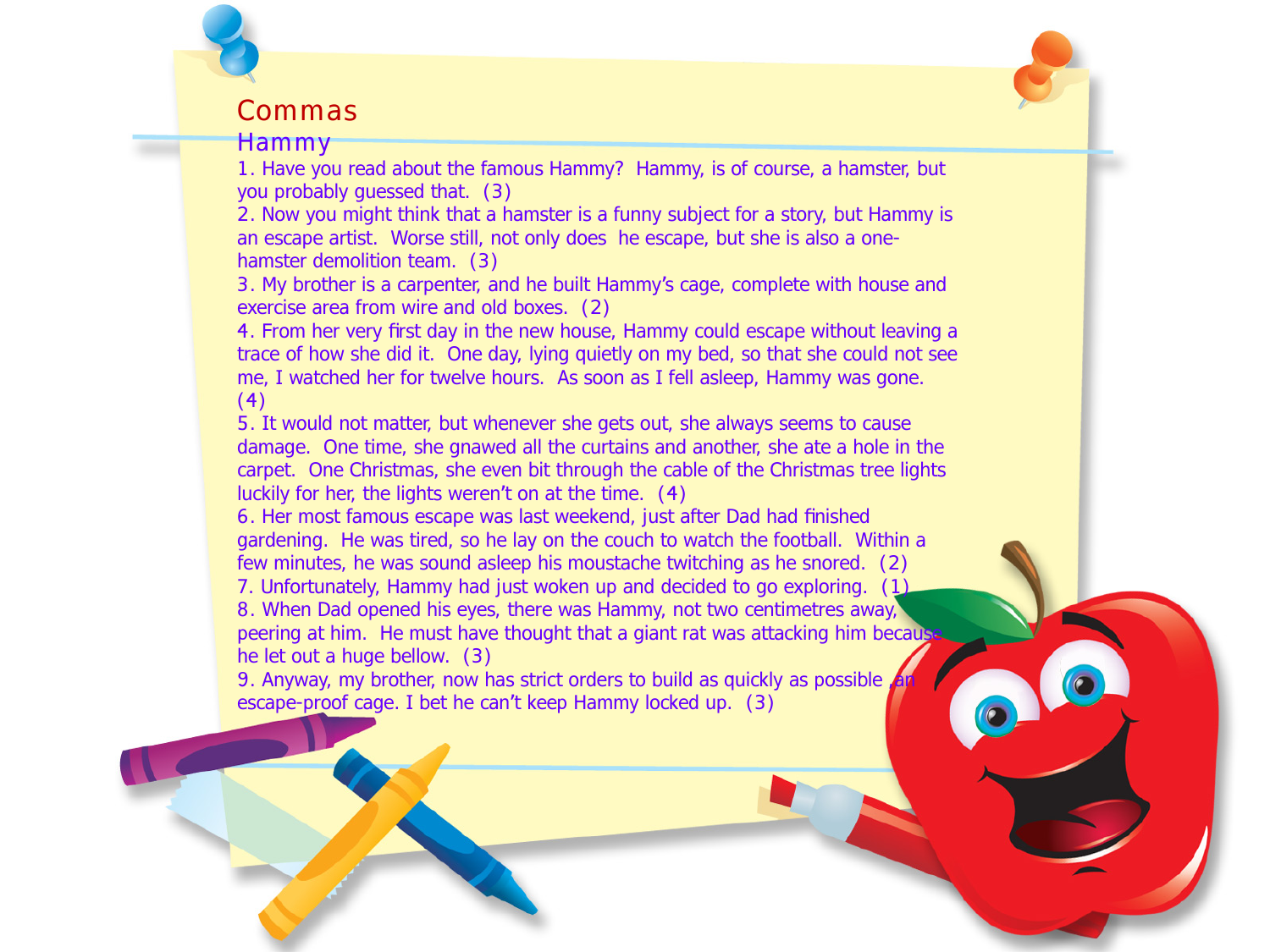

Commas
Hammy
1. Have you read about the famous Hammy?  Hammy, is of course, a hamster, but you probably guessed that.  (3)
2. Now you might think that a hamster is a funny subject for a story, but Hammy is an escape artist.  Worse still, not only does 	he escape, but she is also a one-hamster demolition team.  (3)
3. My brother is a carpenter, and he built Hammy’s cage, complete with house and exercise area from wire and old boxes.  (2)
4. From her very first day in the new house, Hammy could escape without leaving a trace of how she did it.  One day, lying quietly on my bed, so that she could not see me, I watched her for twelve hours.  As soon as I fell asleep, Hammy was gone.  (4)
5. It would not matter, but whenever she gets out, she always seems to cause damage.  One time, she gnawed all the curtains and another, she ate a hole in the carpet.  One Christmas, she even bit through the cable of the Christmas tree lights luckily for her, the lights weren’t on at the time.  (4)
6. Her most famous escape was last weekend, just after Dad had finished gardening.  He was tired, so he lay on the couch to watch the football.  Within a few minutes, he was sound asleep his moustache twitching as he snored.  (2)
7. Unfortunately, Hammy had just woken up and decided to go exploring.  (1)
8. When Dad opened his eyes, there was Hammy, not two centimetres away, peering at him.  He must have thought that a giant rat was attacking him because he let out a huge bellow.  (3)
9. Anyway, my brother, now has strict orders to build as quickly as possible ,an escape-proof cage. I bet he can’t keep Hammy locked up.  (3)